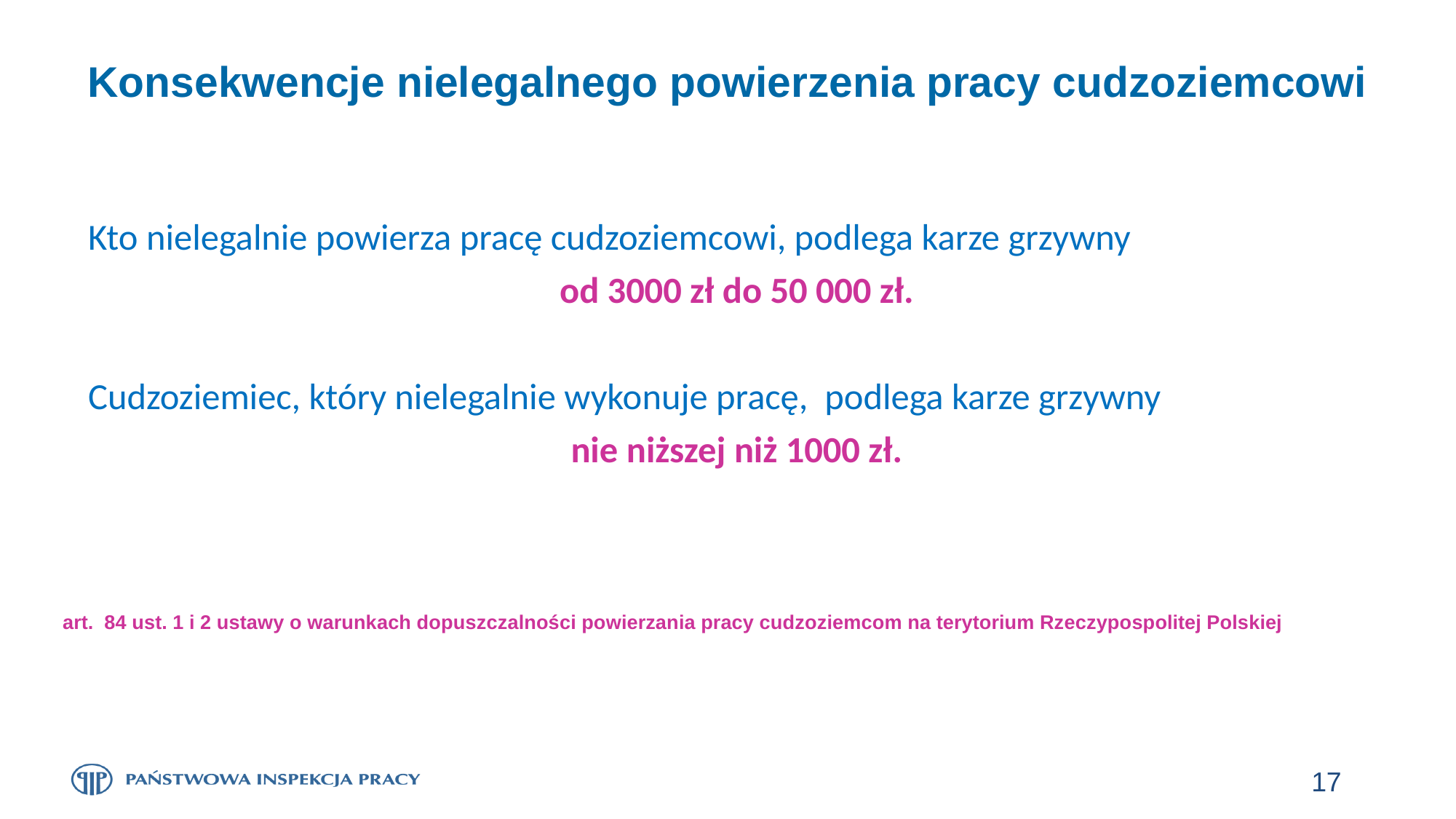

# Konsekwencje nielegalnego powierzenia pracy cudzoziemcowi

	Kto nielegalnie powierza pracę cudzoziemcowi, podlega karze grzywny
	od 3000 zł do 50 000 zł.

	Cudzoziemiec, który nielegalnie wykonuje pracę,  podlega karze grzywny
	nie niższej niż 1000 zł.

art.  84 ust. 1 i 2 ustawy o warunkach dopuszczalności powierzania pracy cudzoziemcom na terytorium Rzeczypospolitej Polskiej